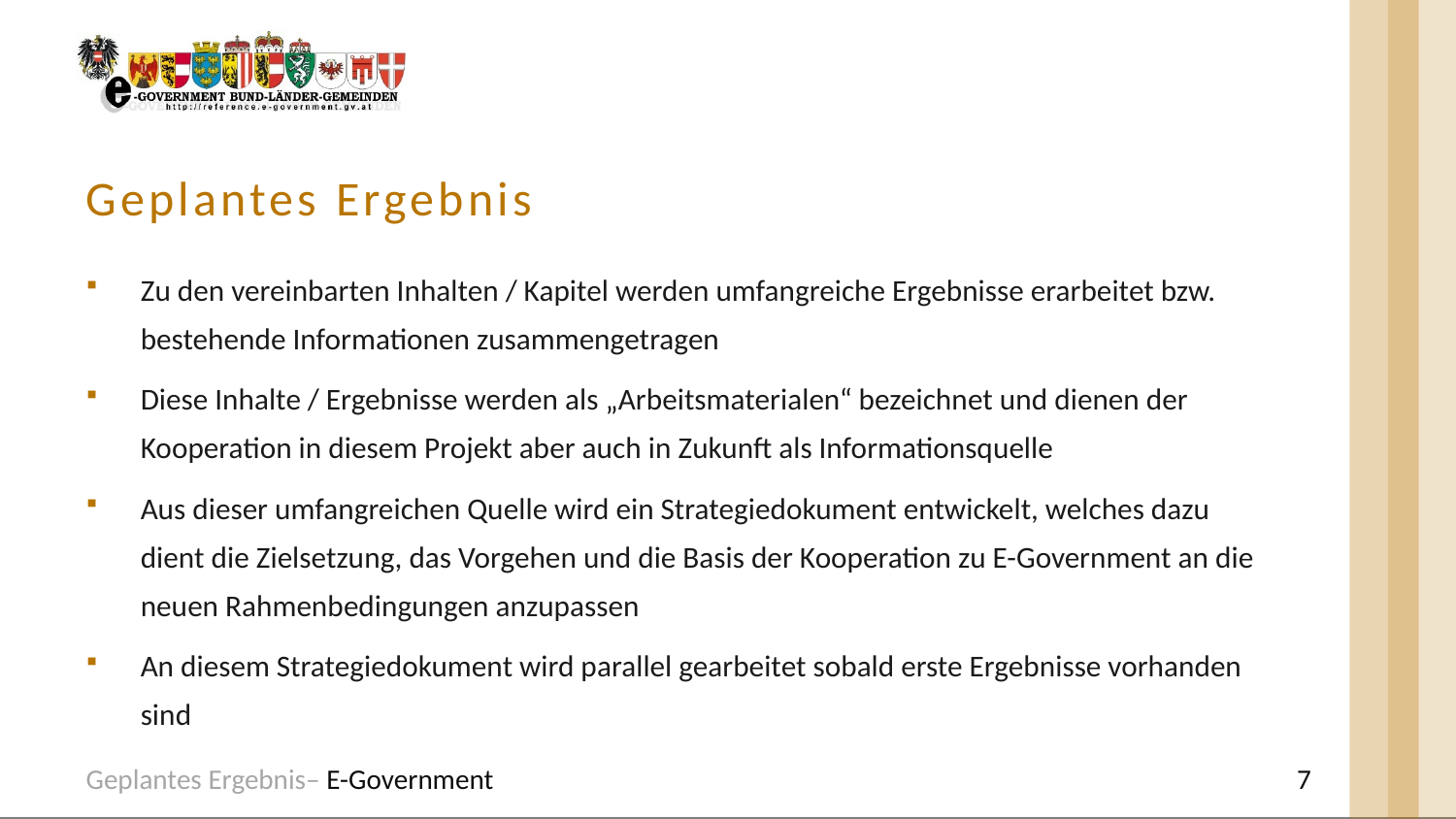

# Geplantes Ergebnis
Zu den vereinbarten Inhalten / Kapitel werden umfangreiche Ergebnisse erarbeitet bzw. bestehende Informationen zusammengetragen
Diese Inhalte / Ergebnisse werden als „Arbeitsmaterialen“ bezeichnet und dienen der Kooperation in diesem Projekt aber auch in Zukunft als Informationsquelle
Aus dieser umfangreichen Quelle wird ein Strategiedokument entwickelt, welches dazu dient die Zielsetzung, das Vorgehen und die Basis der Kooperation zu E-Government an die neuen Rahmenbedingungen anzupassen
An diesem Strategiedokument wird parallel gearbeitet sobald erste Ergebnisse vorhanden sind
Geplantes Ergebnis– E-Government
7